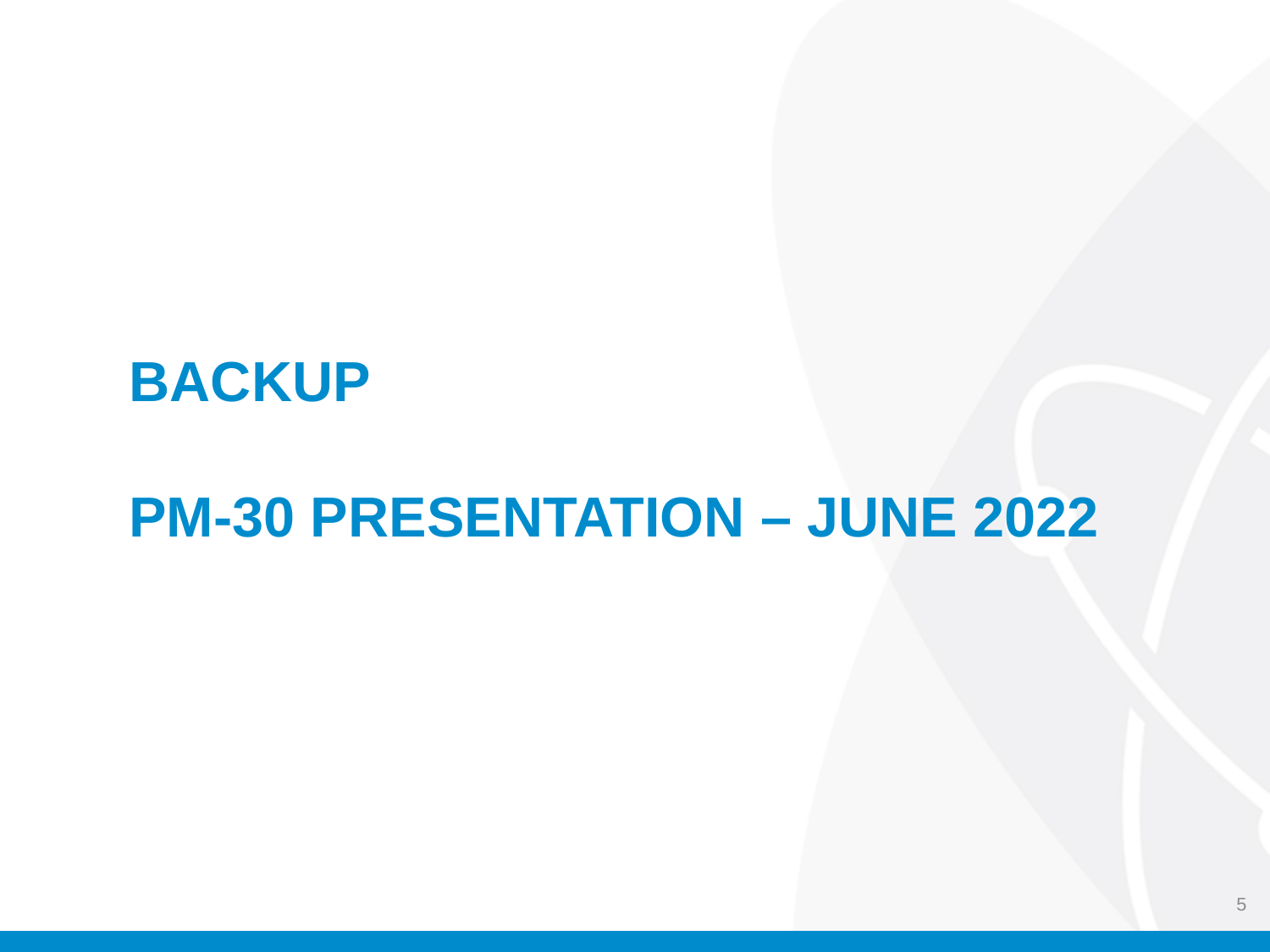

# Backup PM-30 Presentation – June 2022
5